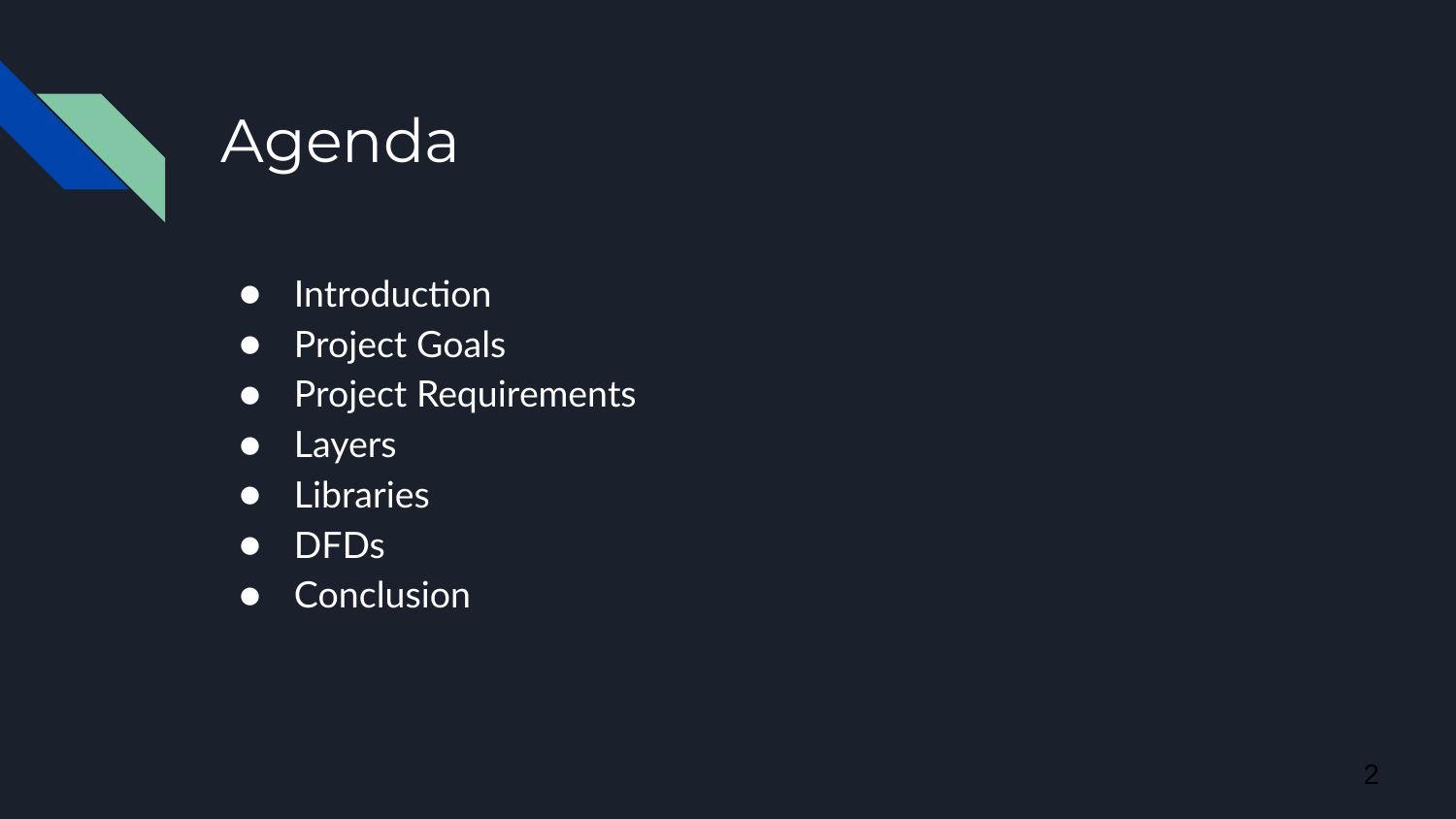

# Agenda
Introduction
Project Goals
Project Requirements
Layers
Libraries
DFDs
Conclusion
2